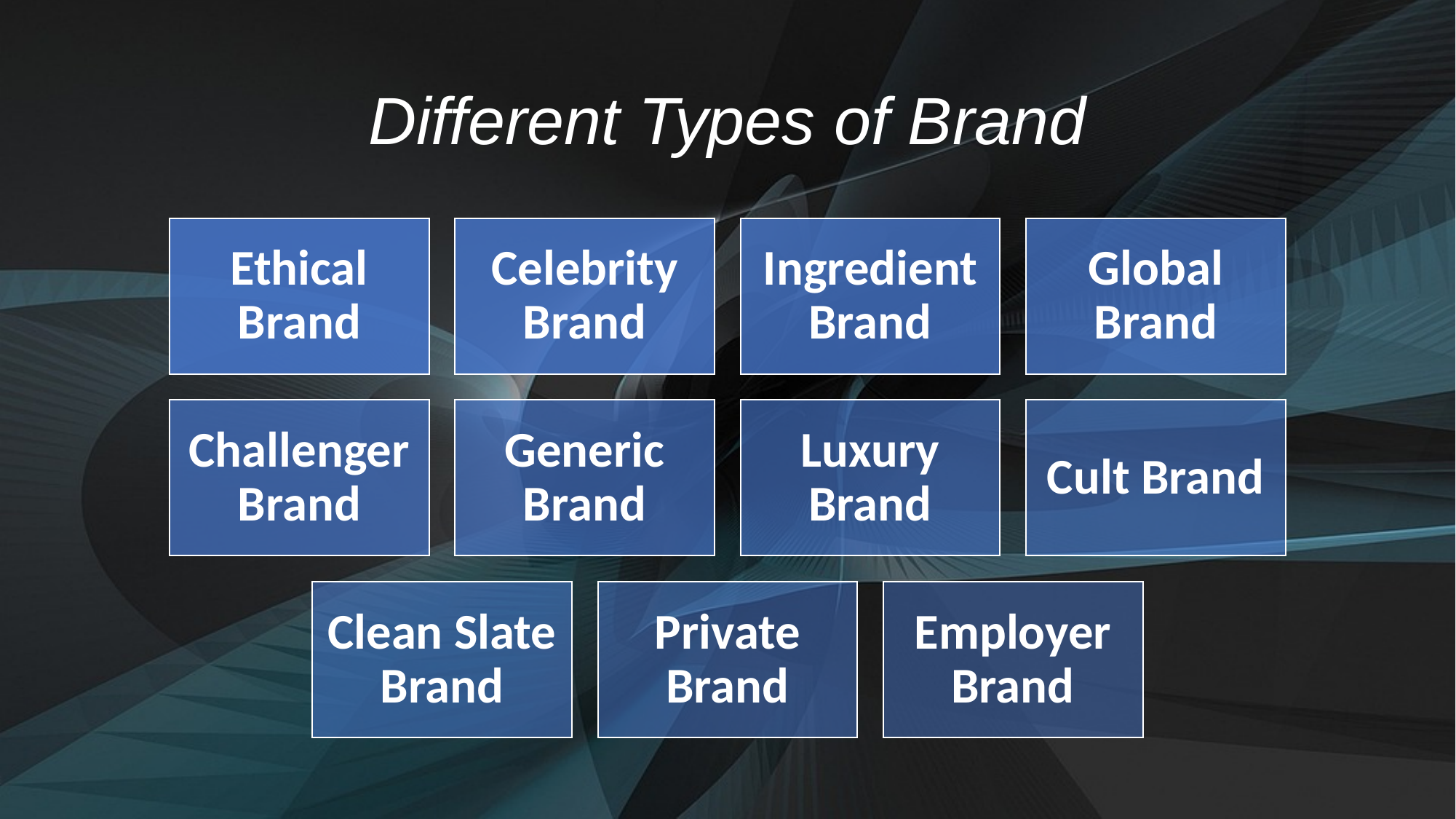

# Different Types of Brand
Ethical Brand
Celebrity Brand
Ingredient Brand
Global Brand
Challenger Brand
Generic Brand
Luxury Brand
Cult Brand
Clean Slate Brand
Private Brand
Employer Brand